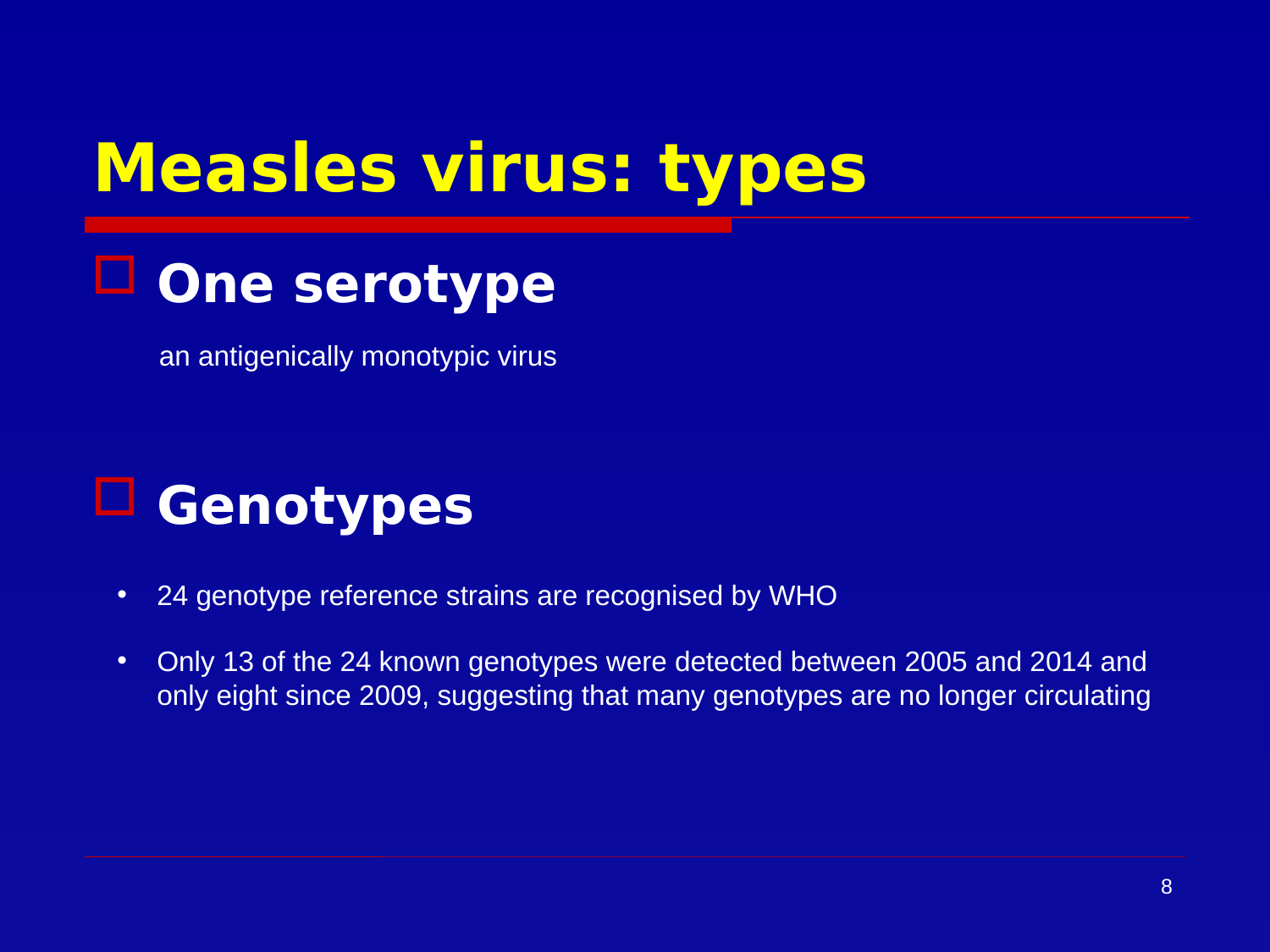

# Measles virus: types
One serotype

Genotypes

an antigenically monotypic virus
24 genotype reference strains are recognised by WHO
Only 13 of the 24 known genotypes were detected between 2005 and 2014 and only eight since 2009, suggesting that many genotypes are no longer circulating
8